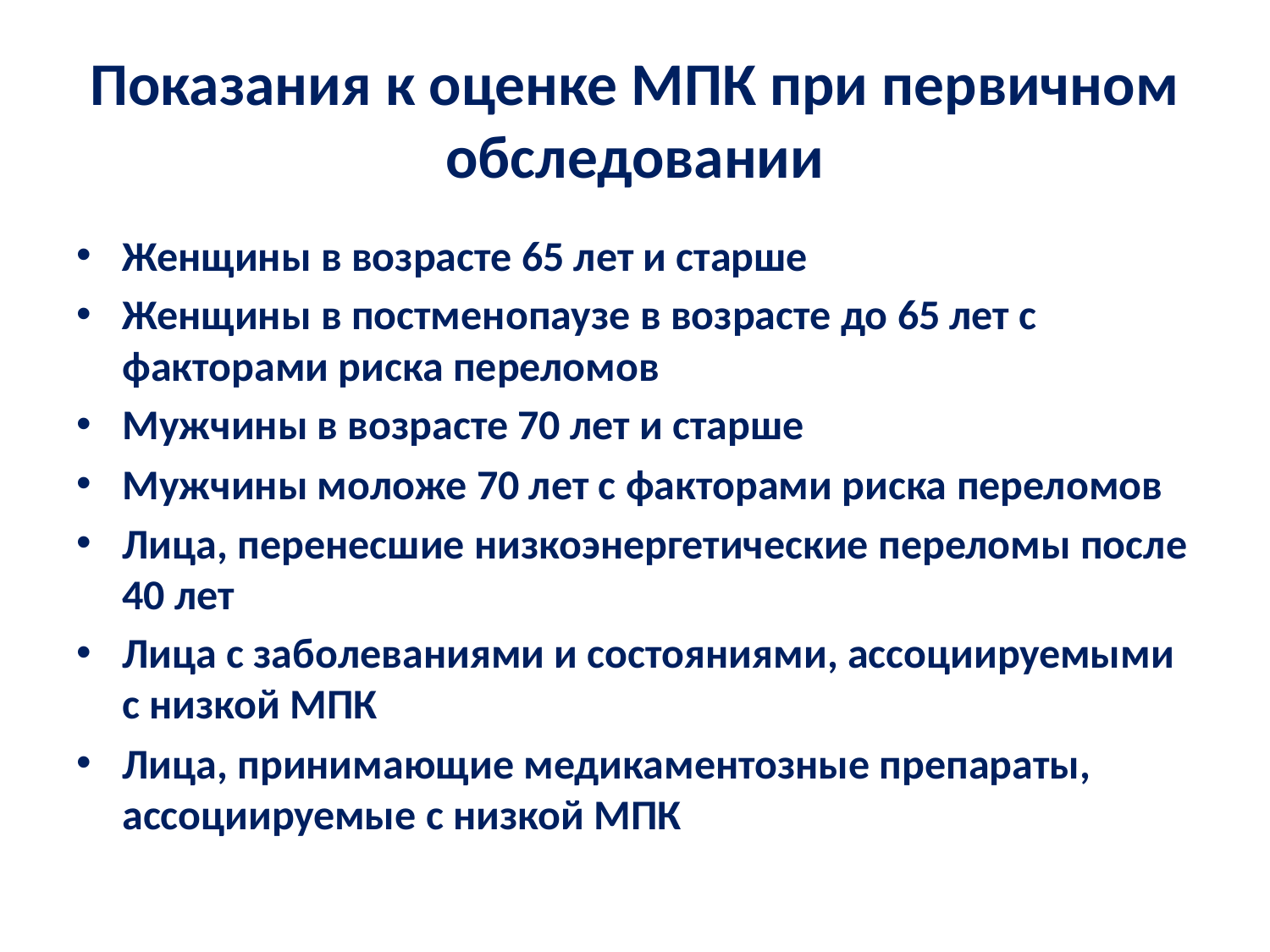

# Показания к оценке МПК при первичном обследовании
Женщины в возрасте 65 лет и старше
Женщины в постменопаузе в возрасте до 65 лет с факторами риска переломов
Мужчины в возрасте 70 лет и старше
Мужчины моложе 70 лет с факторами риска переломов
Лица, перенесшие низкоэнергетические переломы после 40 лет
Лица с заболеваниями и состояниями, ассоциируемыми с низкой МПК
Лица, принимающие медикаментозные препараты, ассоциируемые с низкой МПК